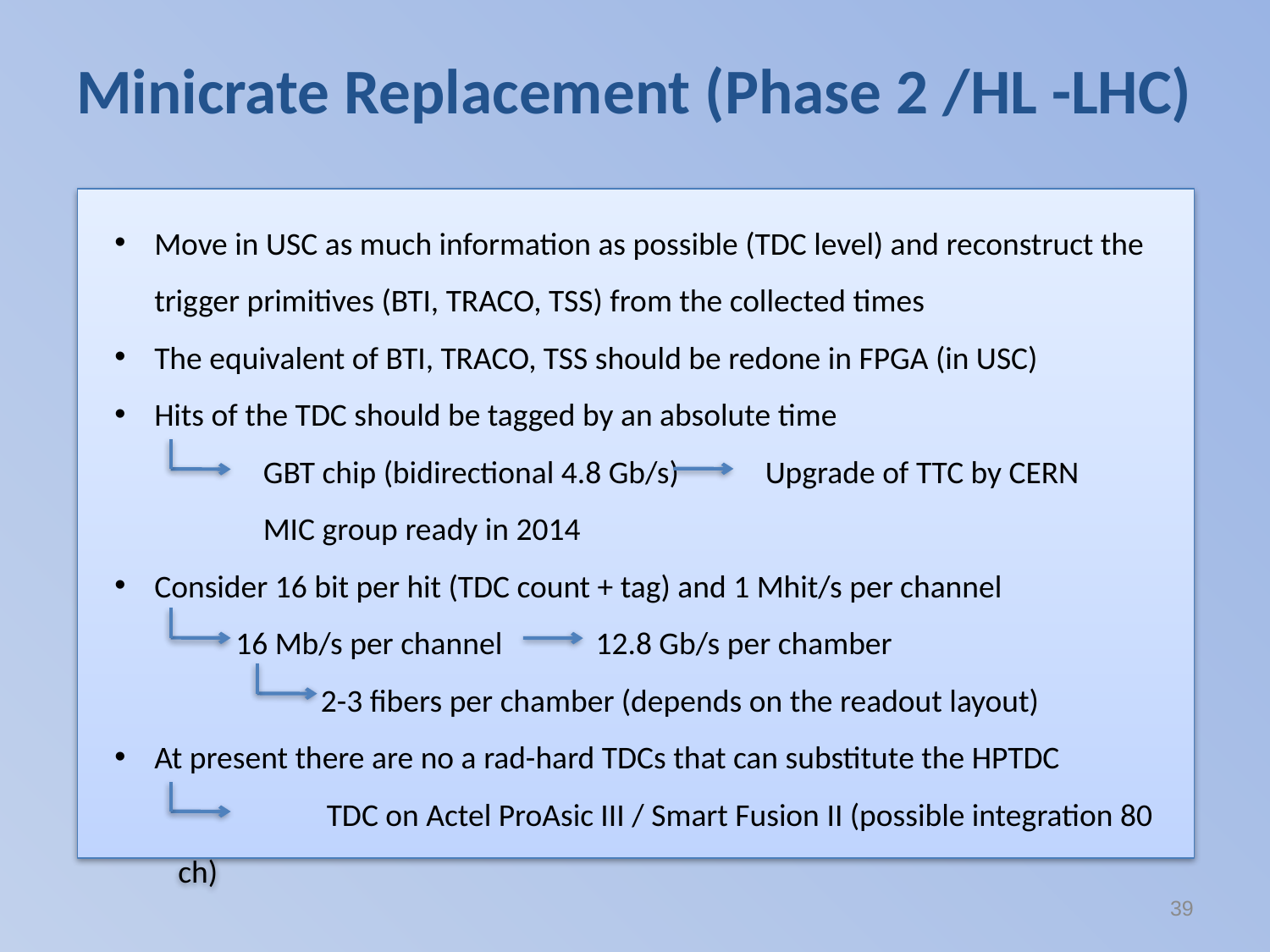

Minicrate Replacement (Phase 2 /HL -LHC)
Move in USC as much information as possible (TDC level) and reconstruct the trigger primitives (BTI, TRACO, TSS) from the collected times
The equivalent of BTI, TRACO, TSS should be redone in FPGA (in USC)
Hits of the TDC should be tagged by an absolute time
	   GBT chip (bidirectional 4.8 Gb/s)            Upgrade of TTC by CERN
	   MIC group ready in 2014
Consider 16 bit per hit (TDC count + tag) and 1 Mhit/s per channel
        16 Mb/s per channel             12.8 Gb/s per chamber
           2-3 fibers per chamber (depends on the readout layout)
At present there are no a rad-hard TDCs that can substitute the HPTDC
	   TDC on Actel ProAsic III / Smart Fusion II (possible integration 80 ch)

39